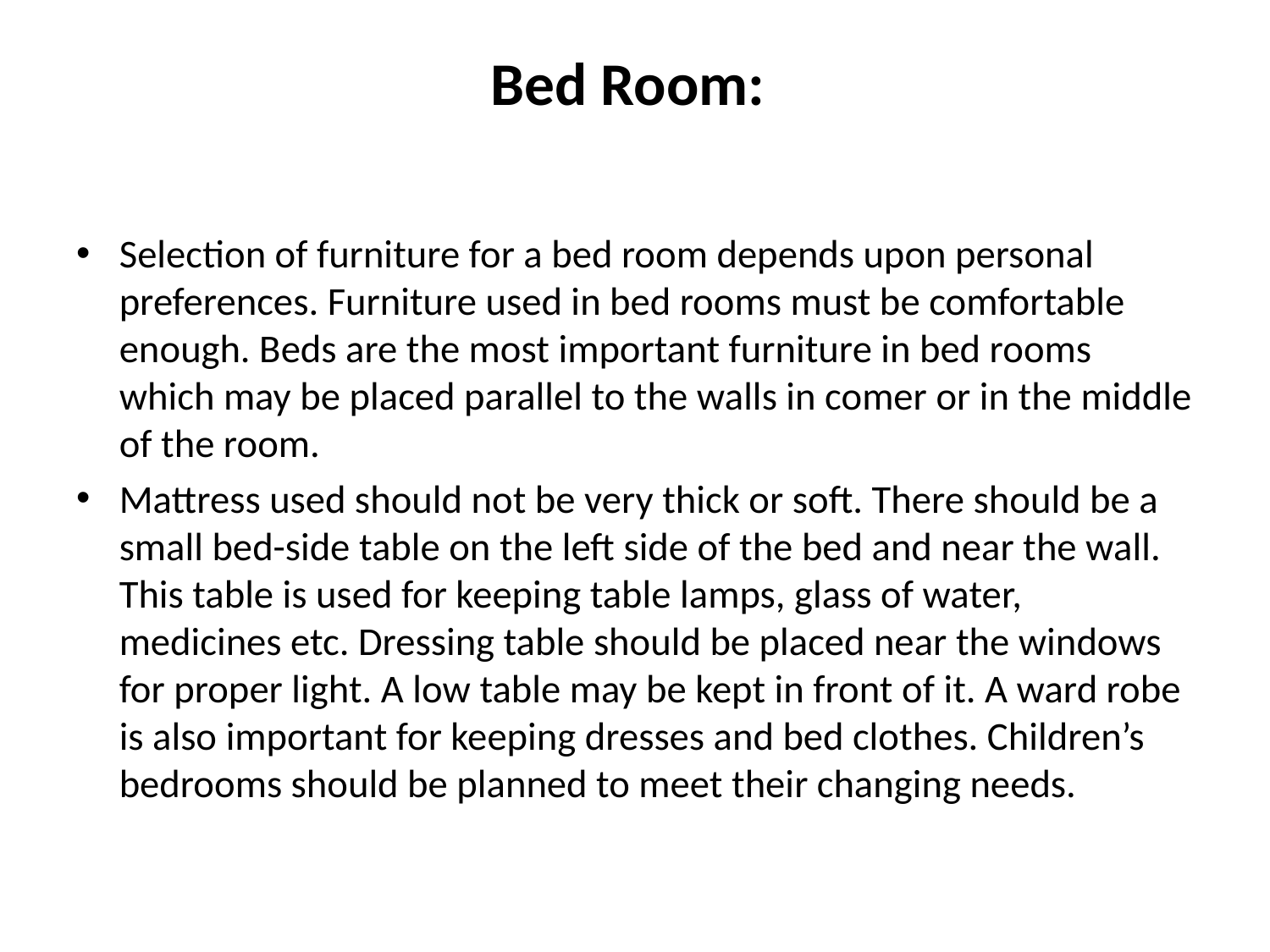

# Bed Room:
Selection of furniture for a bed room depends upon personal preferences. Furniture used in bed rooms must be comfortable enough. Beds are the most important furniture in bed rooms which may be placed parallel to the walls in comer or in the middle of the room.
Mattress used should not be very thick or soft. There should be a small bed-side table on the left side of the bed and near the wall. This table is used for keeping table lamps, glass of water, medicines etc. Dressing table should be placed near the windows for proper light. A low table may be kept in front of it. A ward robe is also important for keeping dresses and bed clothes. Children’s bedrooms should be planned to meet their changing needs.